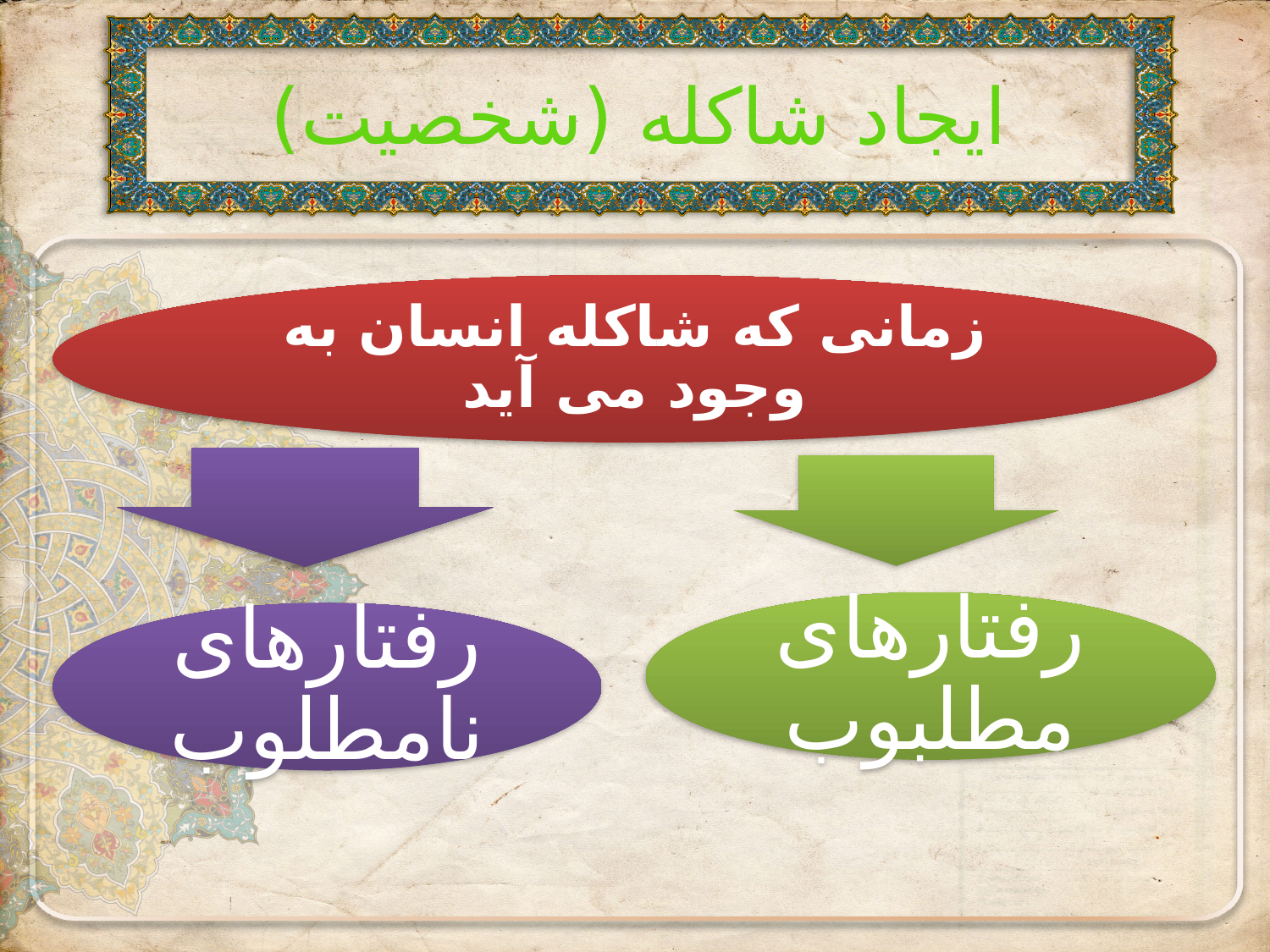

# ایجاد شاکله (شخصیت)
زمانی که شاکله انسان به وجود می آید

رفتارهای مطلبوب

رفتارهای نامطلوب